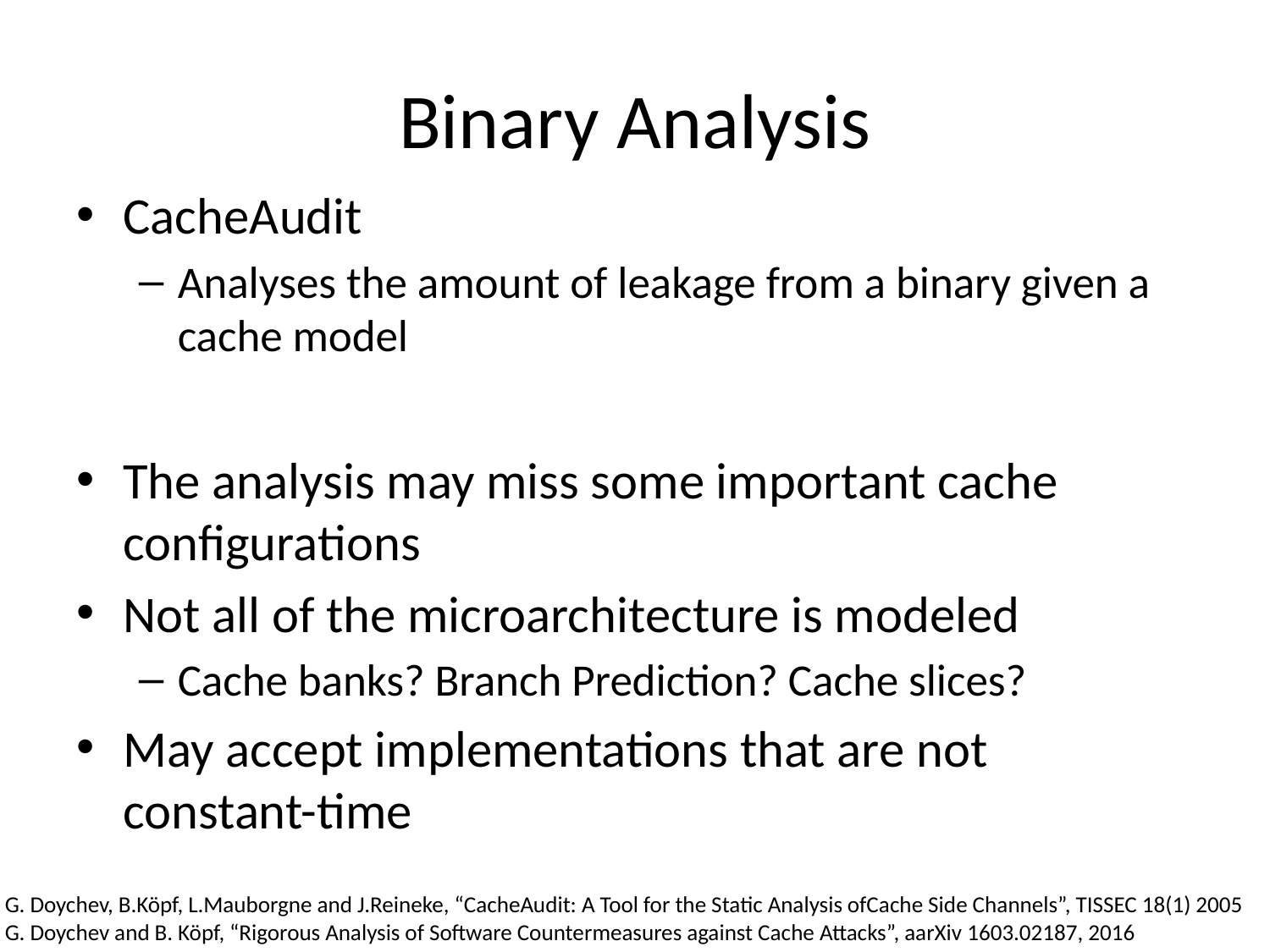

# Binary Analysis
CacheAudit
Analyses the amount of leakage from a binary given a cache model

The analysis may miss some important cache configurations
Not all of the microarchitecture is modeled
Cache banks? Branch Prediction? Cache slices?
May accept implementations that are not constant-time
G. Doychev, B.Köpf, L.Mauborgne and J.Reineke, “CacheAudit: A Tool for the Static Analysis ofCache Side Channels”, TISSEC 18(1) 2005
G. Doychev and B. Köpf, “Rigorous Analysis of Software Countermeasures against Cache Attacks”, aarXiv 1603.02187, 2016